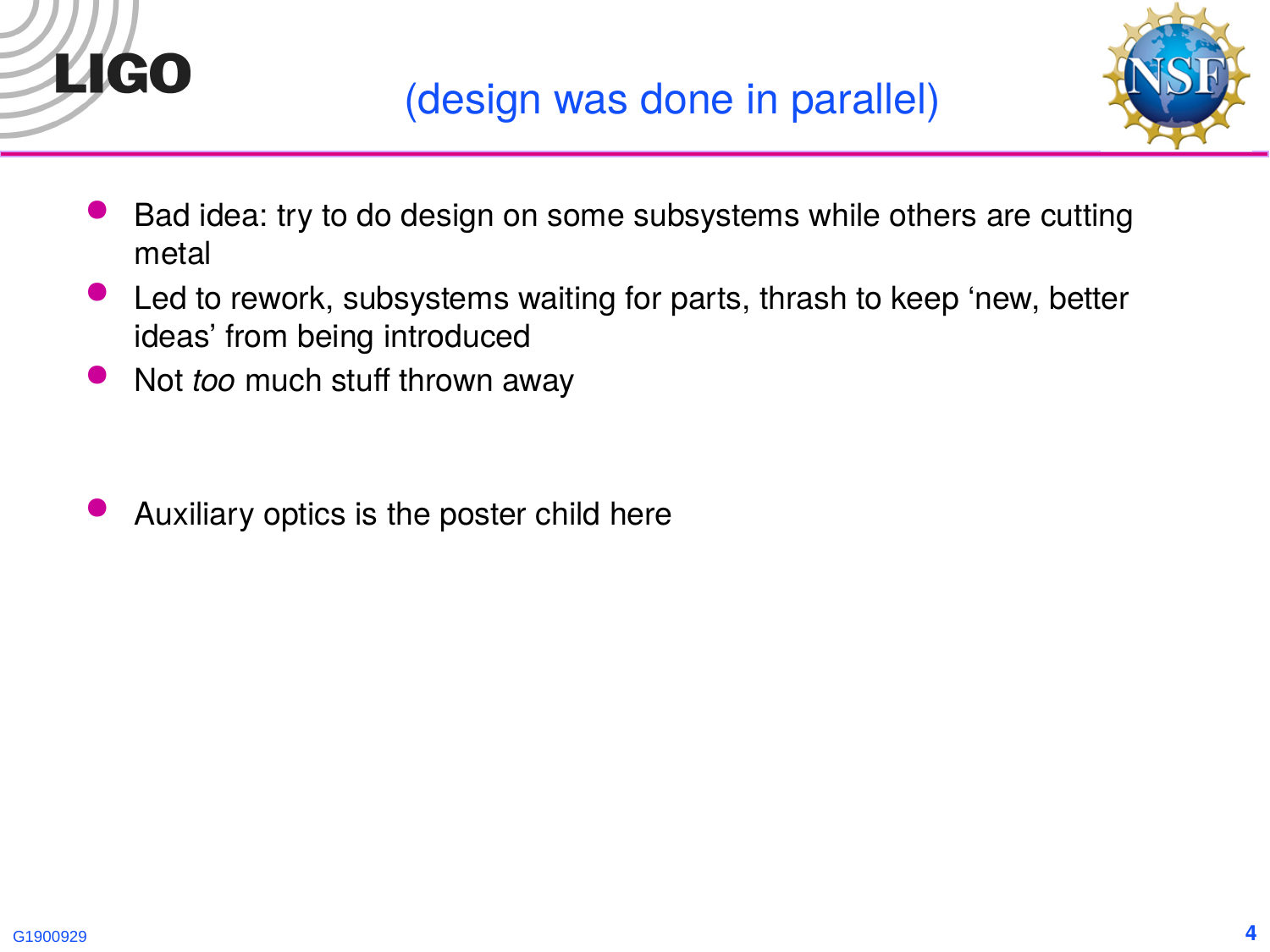

# (design was done in parallel)
Bad idea: try to do design on some subsystems while others are cutting metal
Led to rework, subsystems waiting for parts, thrash to keep ‘new, better ideas’ from being introduced
Not too much stuff thrown away

Auxiliary optics is the poster child here

4